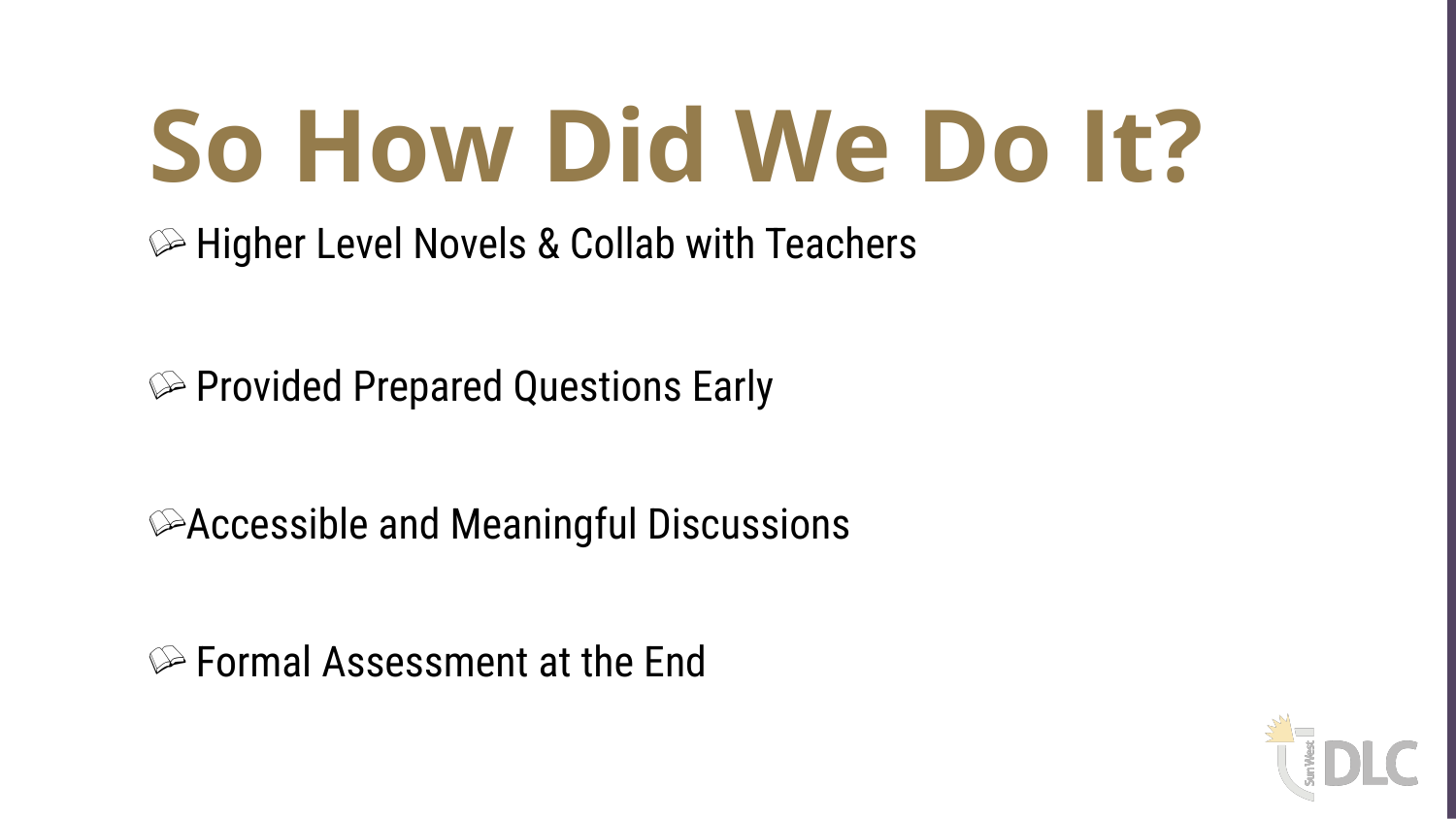

# So How Did We Do It?
 Higher Level Novels & Collab with Teachers
 Provided Prepared Questions Early
Accessible and Meaningful Discussions
 Formal Assessment at the End